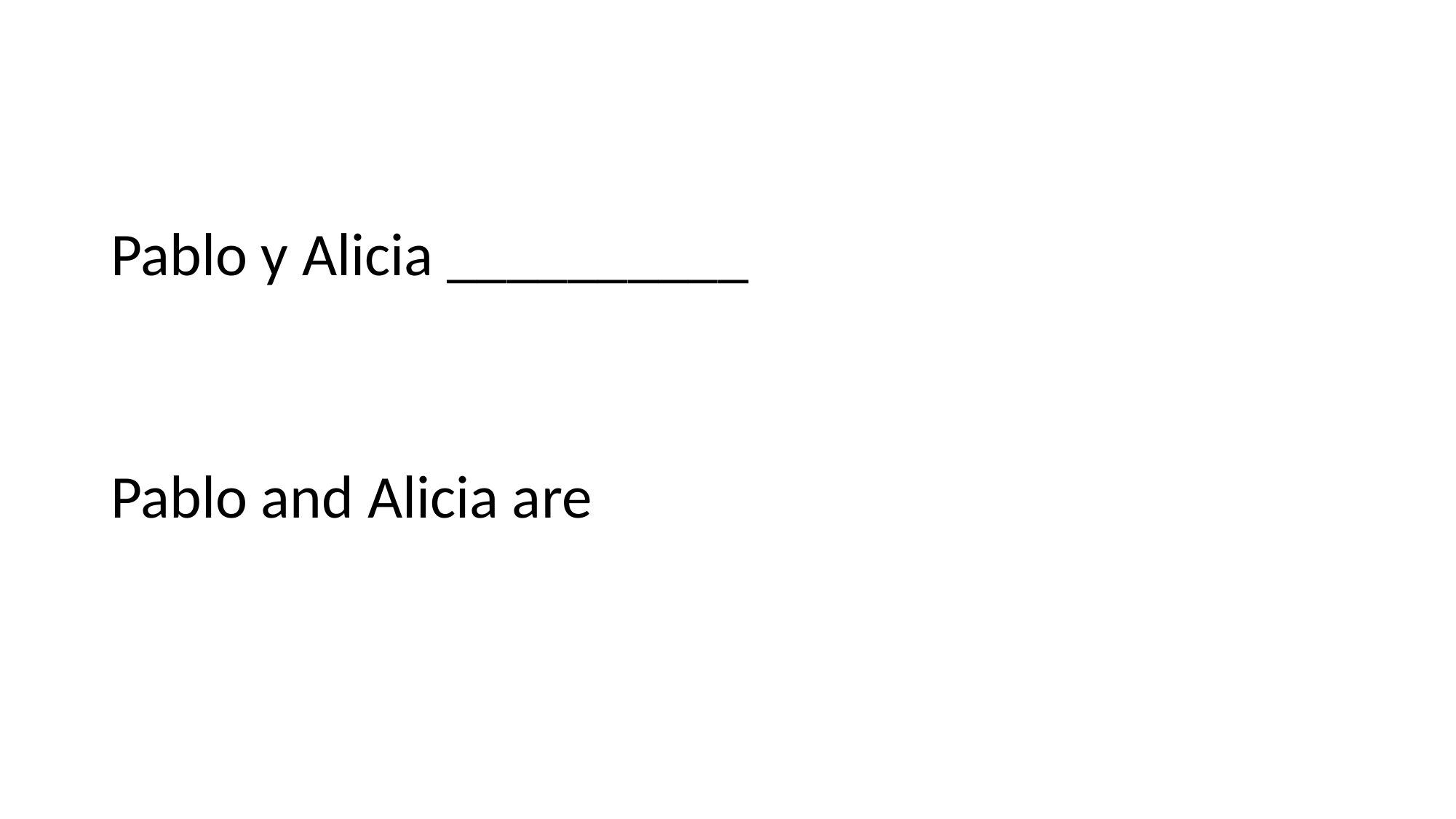

#
Pablo y Alicia __________

Pablo and Alicia are